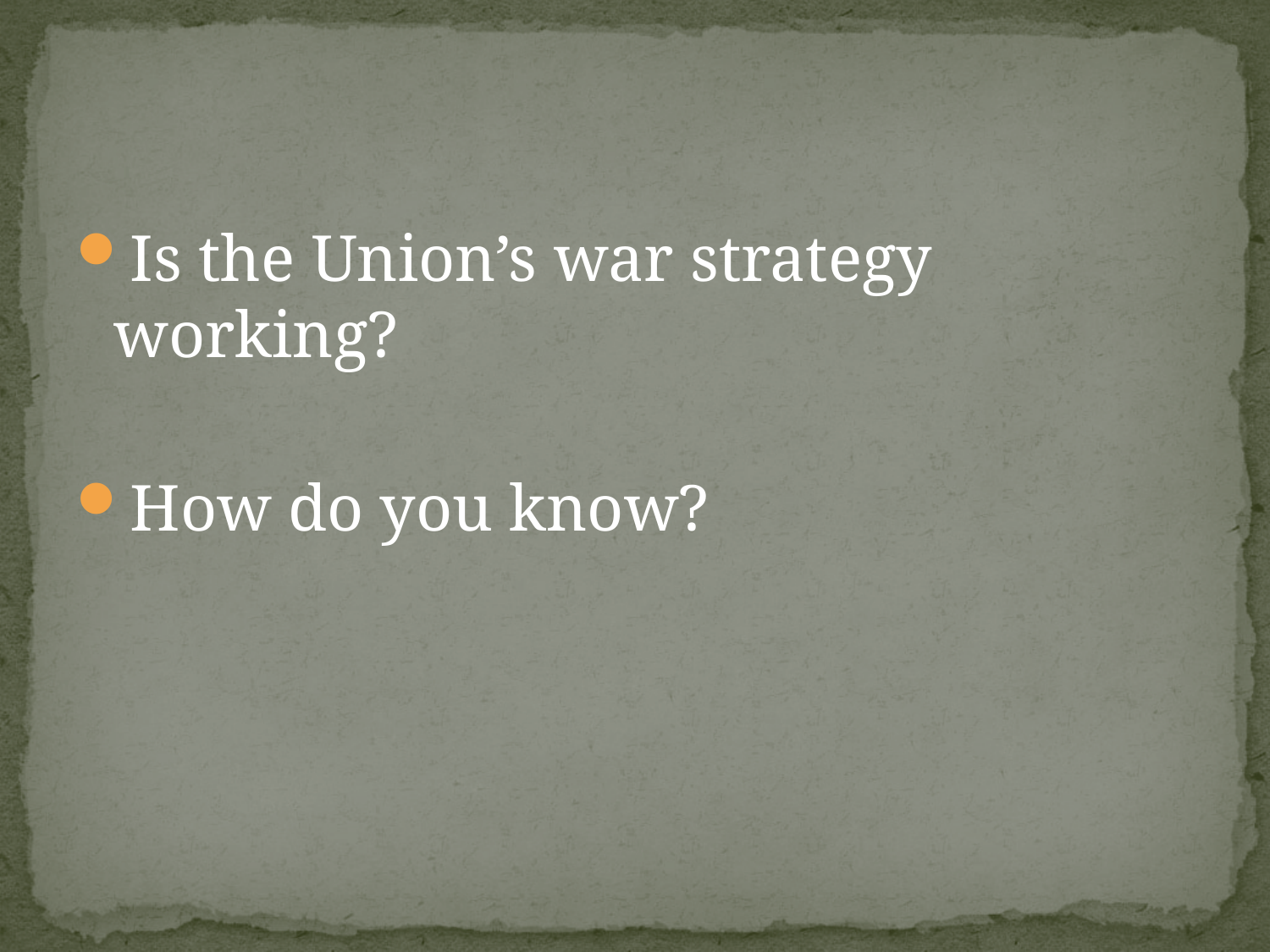

#
Is the Union’s war strategy working?

How do you know?